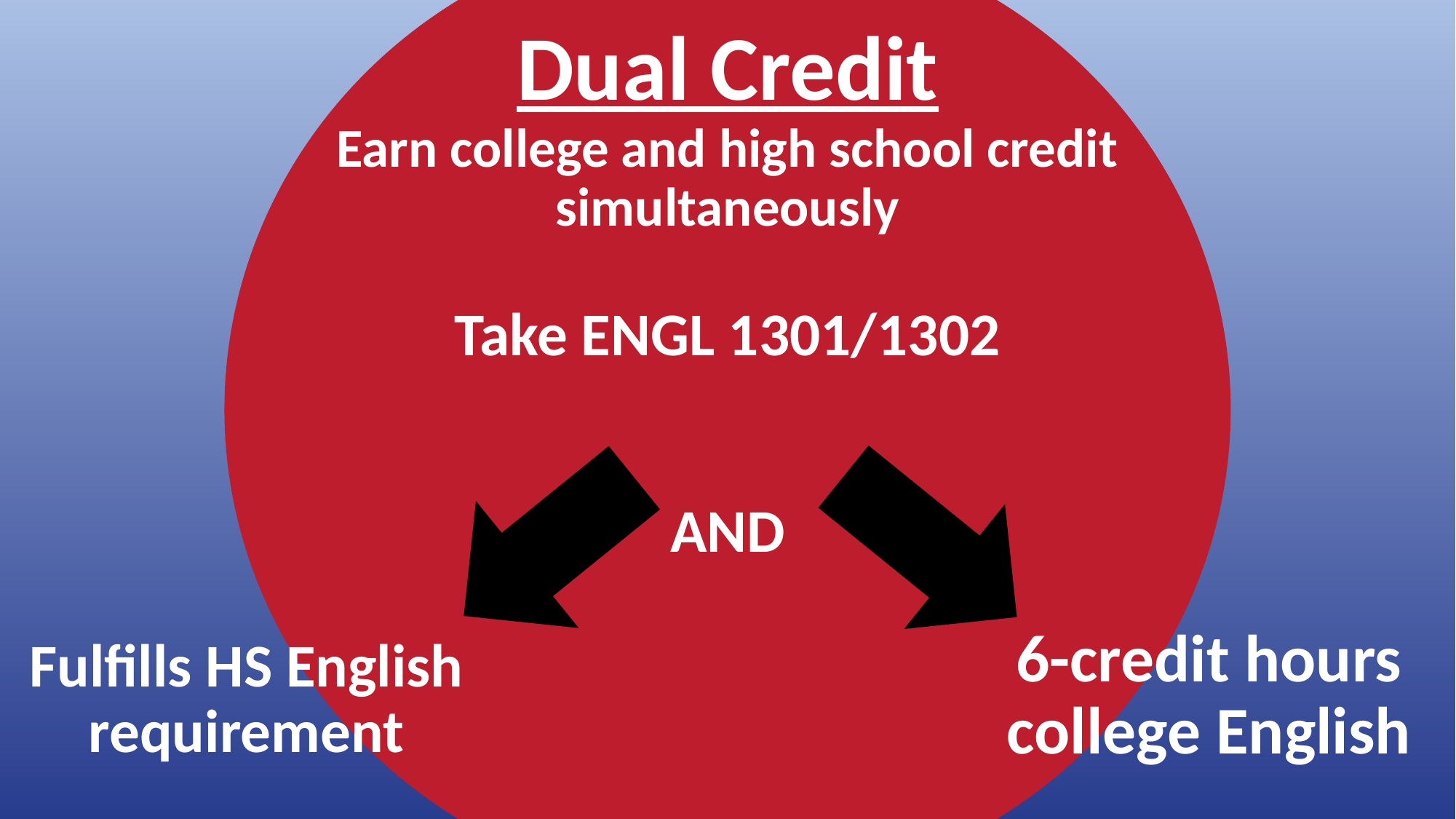

Dual Credit
Earn college and high school credit simultaneously

Take ENGL 1301/1302

AND

6-credit hours college English

Fulfills HS English requirement